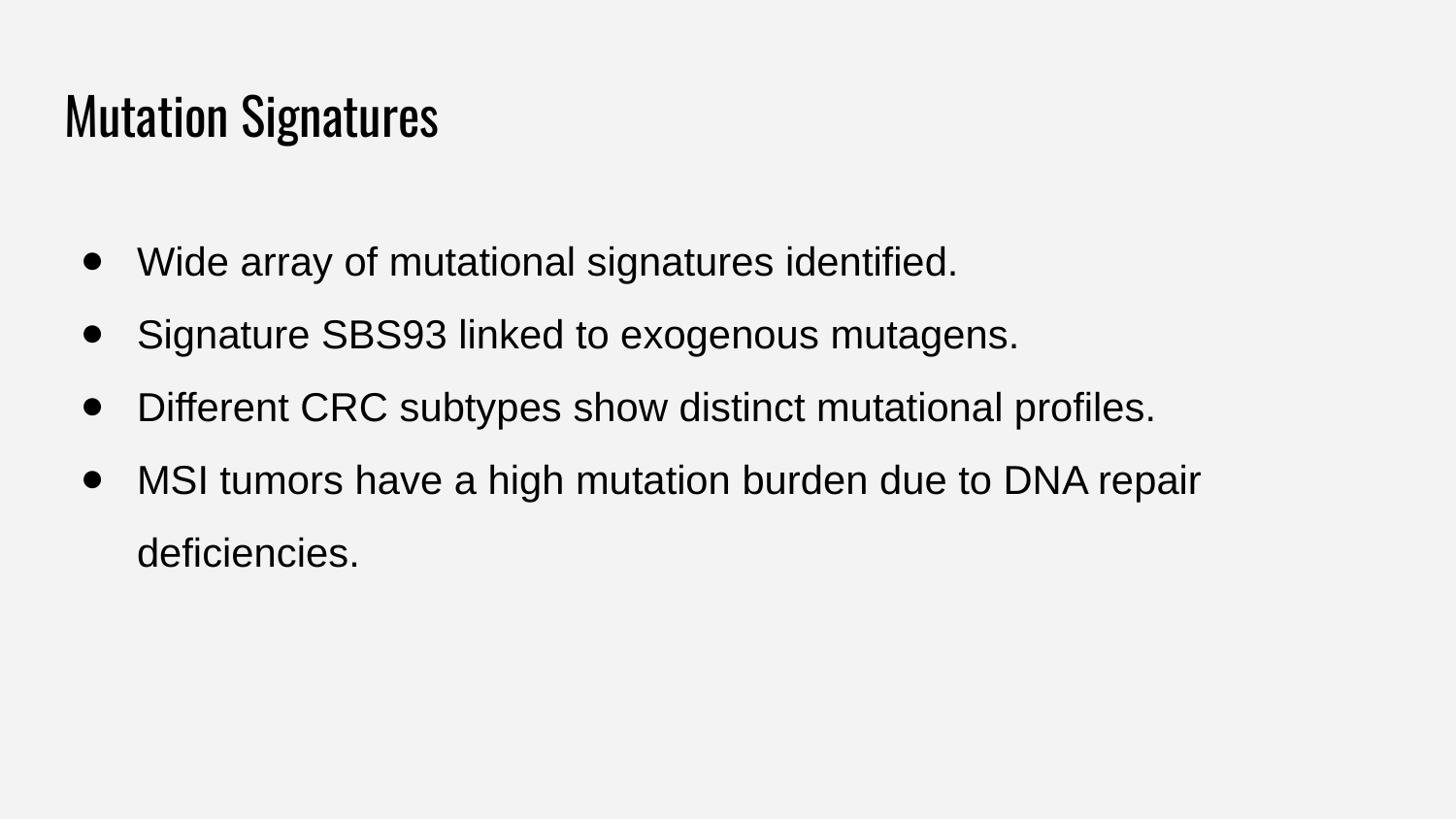

# Mutation Signatures
Wide array of mutational signatures identified.
Signature SBS93 linked to exogenous mutagens.
Different CRC subtypes show distinct mutational profiles.
MSI tumors have a high mutation burden due to DNA repair deficiencies.